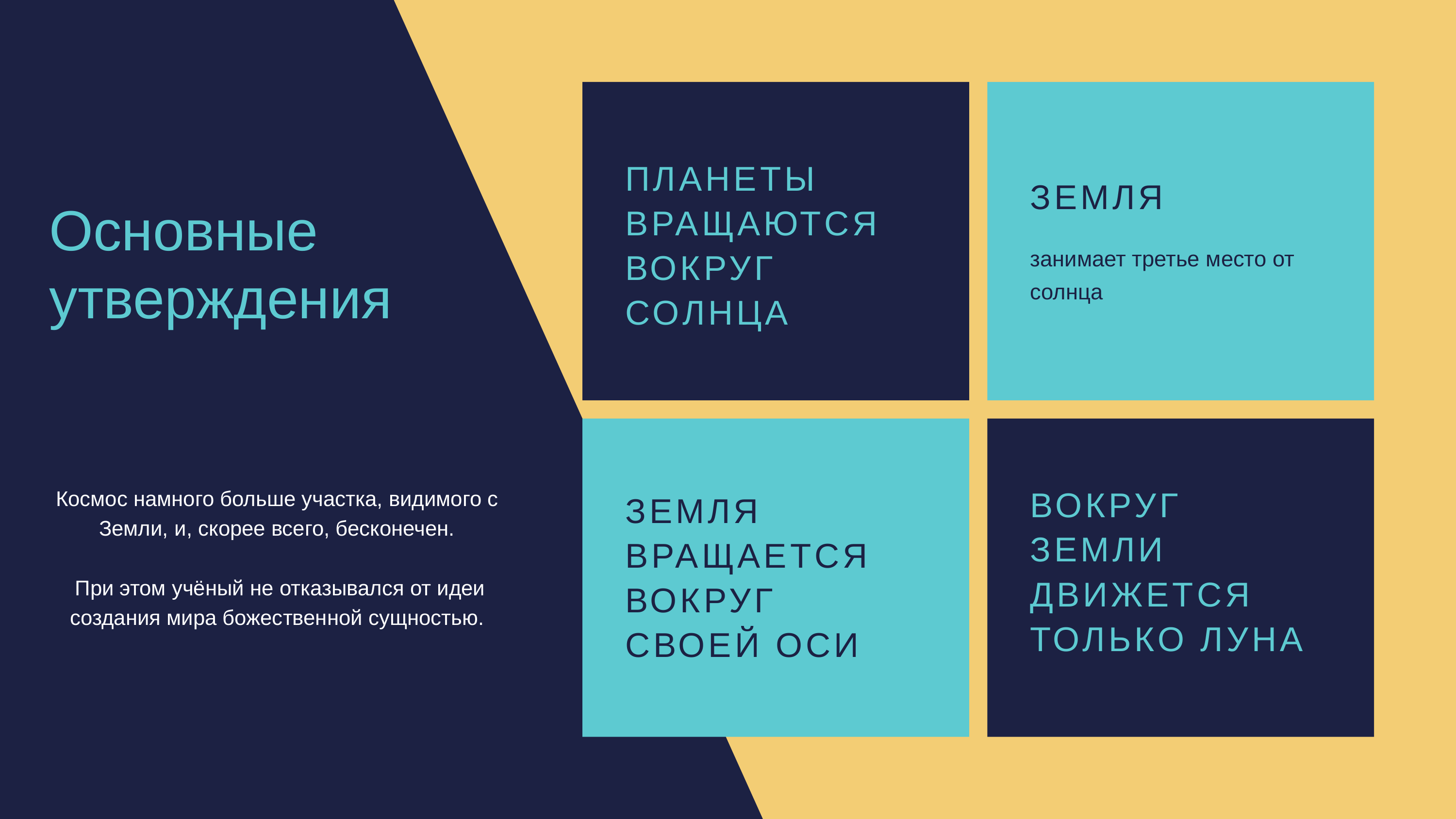

ПЛАНЕТЫ ВРАЩАЮТСЯ ВОКРУГ СОЛНЦА
ЗЕМЛЯ
занимает третье место от солнца
Основные утверждения

ВОКРУГ ЗЕМЛИ ДВИЖЕТСЯ ТОЛЬКО ЛУНА
Космос намного больше участка, видимого с Земли, и, скорее всего, бесконечен.

 При этом учёный не отказывался от идеи создания мира божественной сущностью.
ЗЕМЛЯ ВРАЩАЕТСЯ ВОКРУГ СВОЕЙ ОСИ